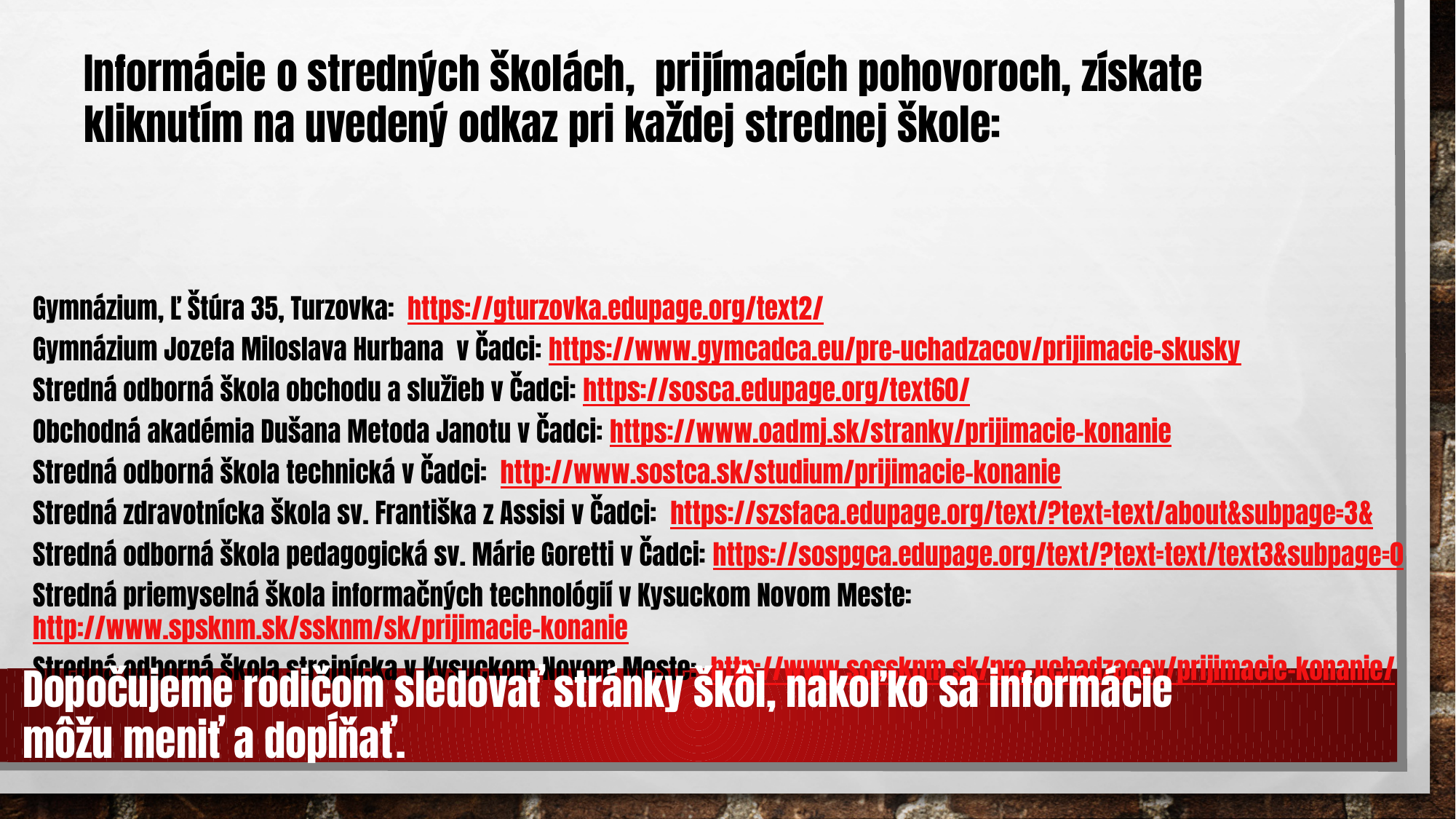

Informácie o stredných školách,  prijímacích pohovoroch, získate kliknutím na uvedený odkaz pri každej strednej škole:
Gymnázium, Ľ Štúra 35, Turzovka:  https://gturzovka.edupage.org/text2/
Gymnázium Jozefa Miloslava Hurbana  v Čadci: https://www.gymcadca.eu/pre-uchadzacov/prijimacie-skusky
Stredná odborná škola obchodu a služieb v Čadci: https://sosca.edupage.org/text60/
Obchodná akadémia Dušana Metoda Janotu v Čadci: https://www.oadmj.sk/stranky/prijimacie-konanie
Stredná odborná škola technická v Čadci:  http://www.sostca.sk/studium/prijimacie-konanie
Stredná zdravotnícka škola sv. Františka z Assisi v Čadci:  https://szsfaca.edupage.org/text/?text=text/about&subpage=3&
Stredná odborná škola pedagogická sv. Márie Goretti v Čadci: https://sospgca.edupage.org/text/?text=text/text3&subpage=0
Stredná priemyselná škola informačných technológií v Kysuckom Novom Meste:
http://www.spsknm.sk/ssknm/sk/prijimacie-konanie
Stredná odborná škola strojnícka v Kysuckom Novom Meste:  http://www.sossknm.sk/pre-uchadzacov/prijimacie-konanie/

Dopočujeme rodičom sledovať stránky škôl, nakoľko sa informácie môžu meniť a dopĺňať.